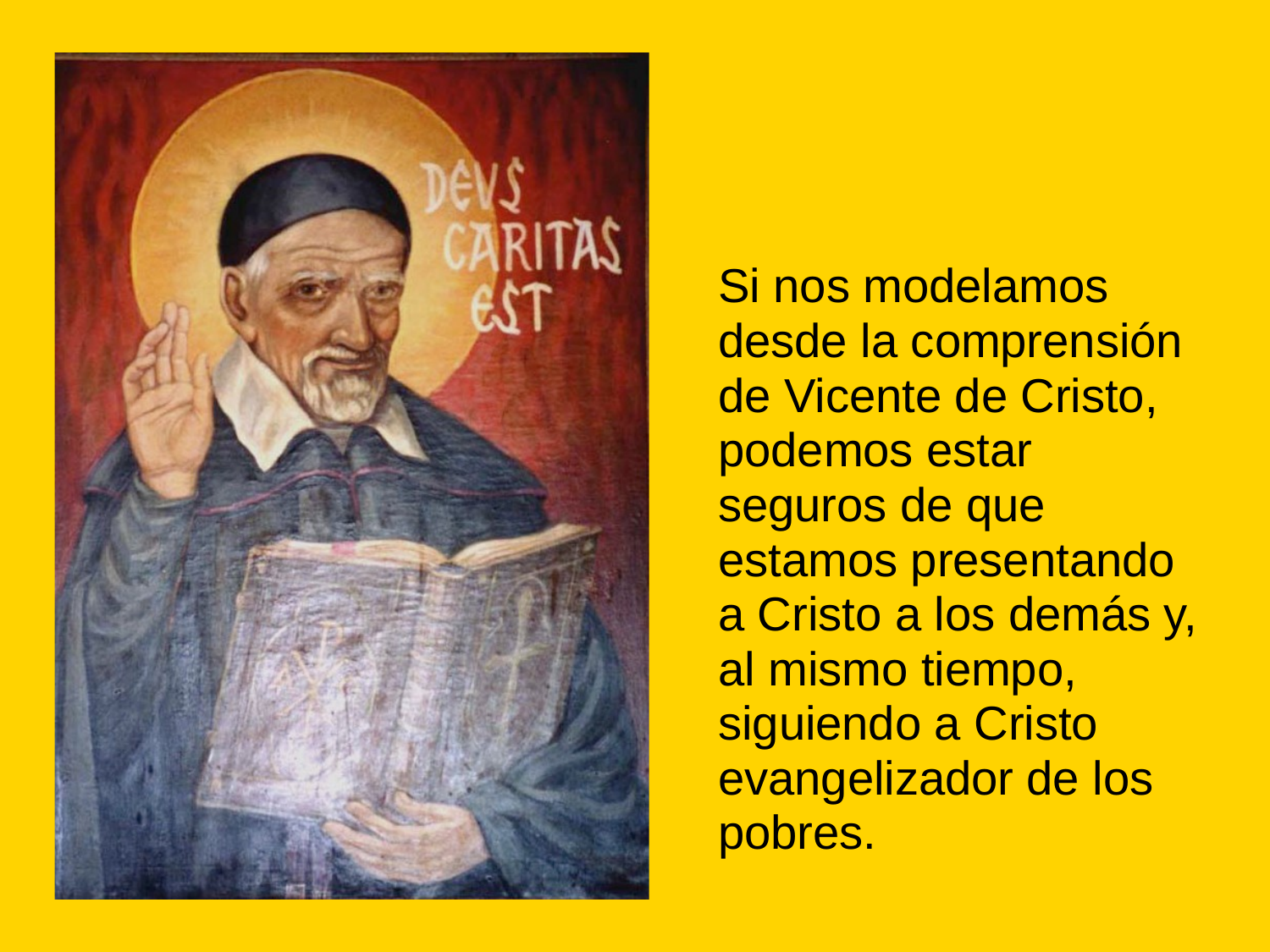

Si nos modelamos desde la comprensión de Vicente de Cristo, podemos estar seguros de que estamos presentando a Cristo a los demás y, al mismo tiempo, siguiendo a Cristo evangelizador de los pobres.